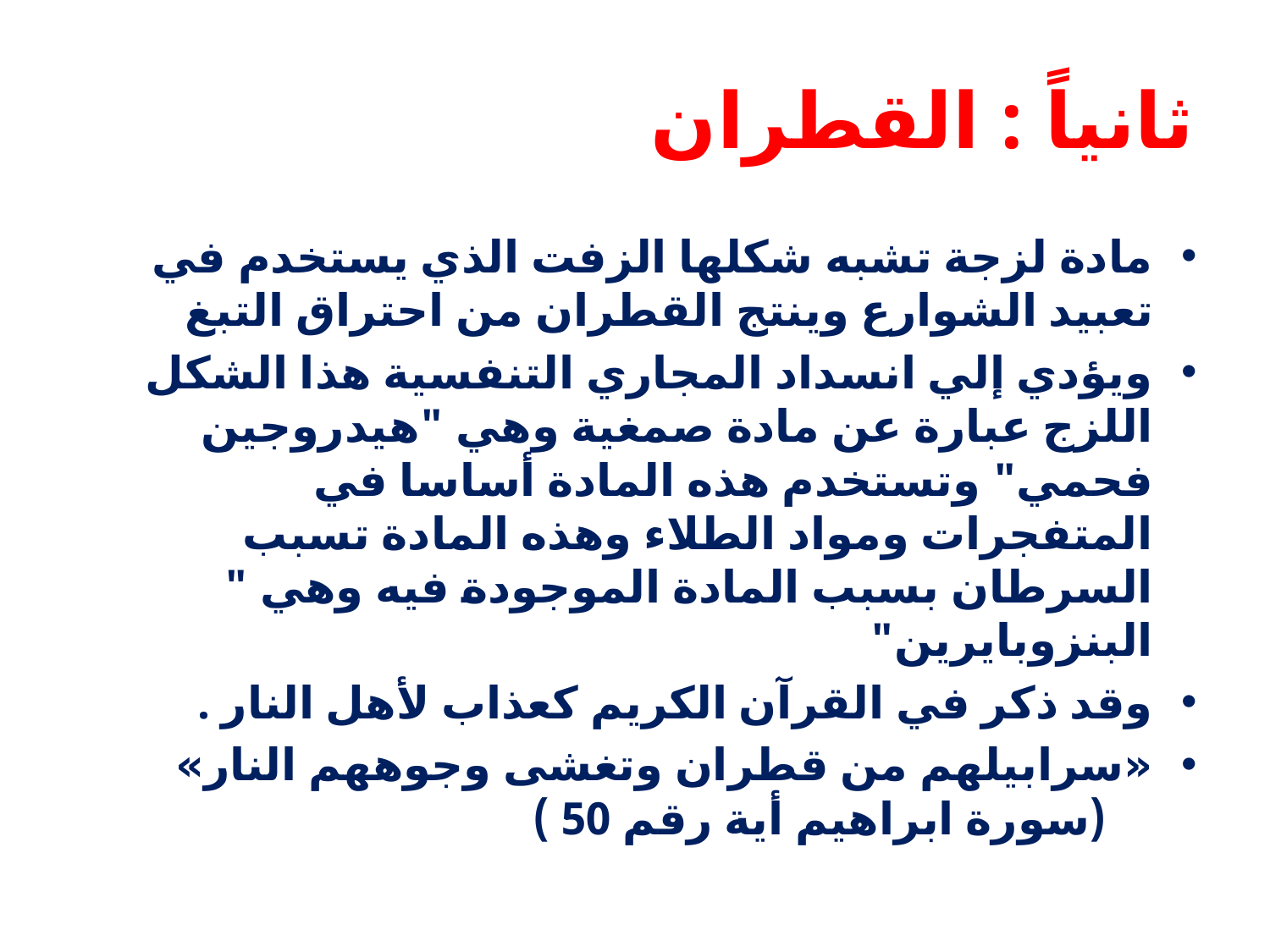

# ثانياً : القطران
مادة لزجة تشبه شكلها الزفت الذي يستخدم في تعبيد الشوارع وينتج القطران من احتراق التبغ
ويؤدي إلي انسداد المجاري التنفسية هذا الشكل اللزج عبارة عن مادة صمغية وهي "هيدروجين فحمي" وتستخدم هذه المادة أساسا في المتفجرات ومواد الطلاء وهذه المادة تسبب السرطان بسبب المادة الموجودة فيه وهي " البنزوبايرين"
وقد ذكر في القرآن الكريم كعذاب لأهل النار .
«سرابيلهم من قطران وتغشى وجوههم النار»             (سورة ابراهيم أية رقم 50 )